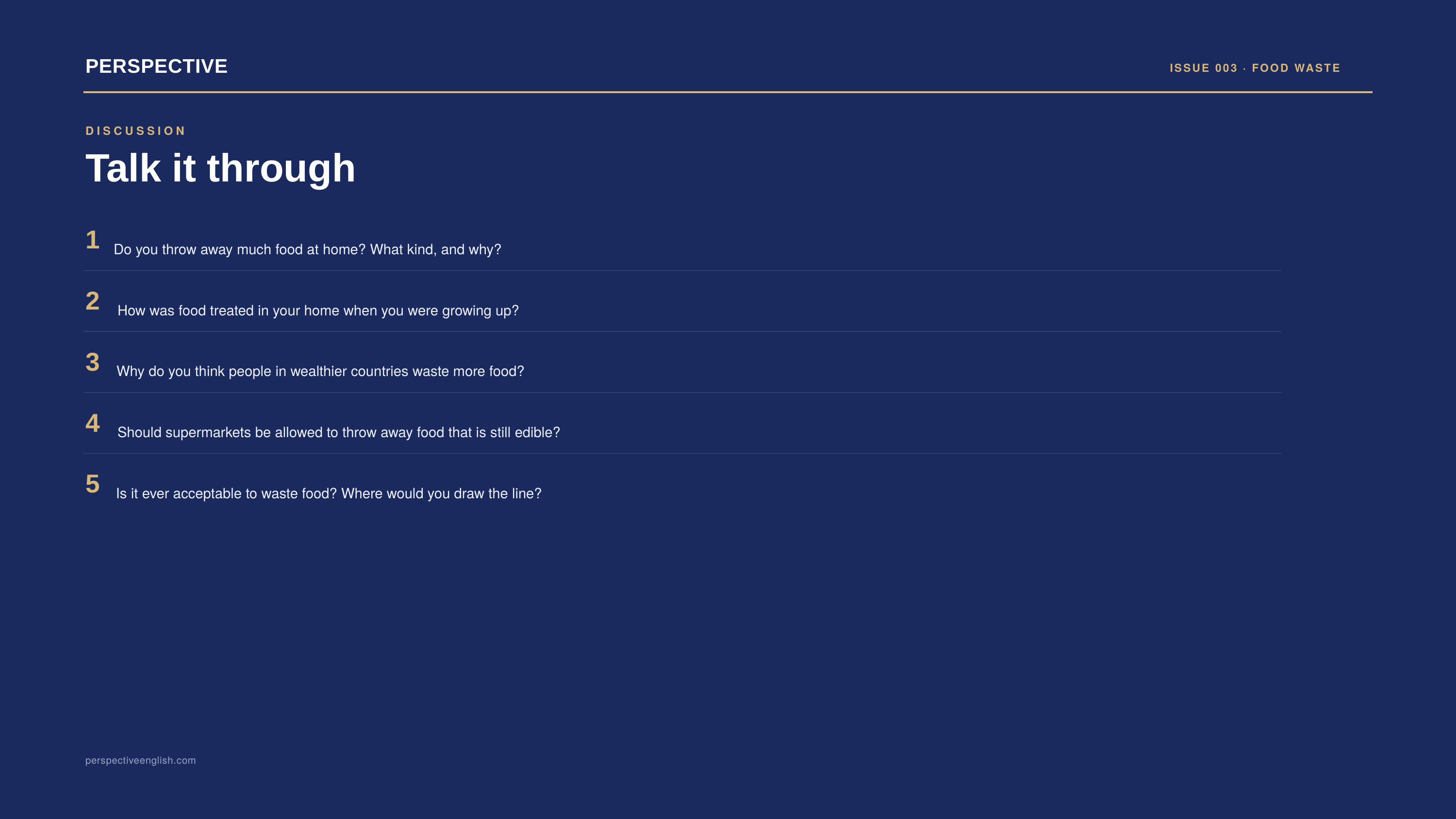

PERSPECTIVE
ISSUE 003 · FOOD WASTE

DISCUSSION
Talk it through
1
Do you throw away much food at home? What kind, and why?

2
How was food treated in your home when you were growing up?

3
Why do you think people in wealthier countries waste more food?

4
Should supermarkets be allowed to throw away food that is still edible?

5
Is it ever acceptable to waste food? Where would you draw the line?
perspectiveenglish.com